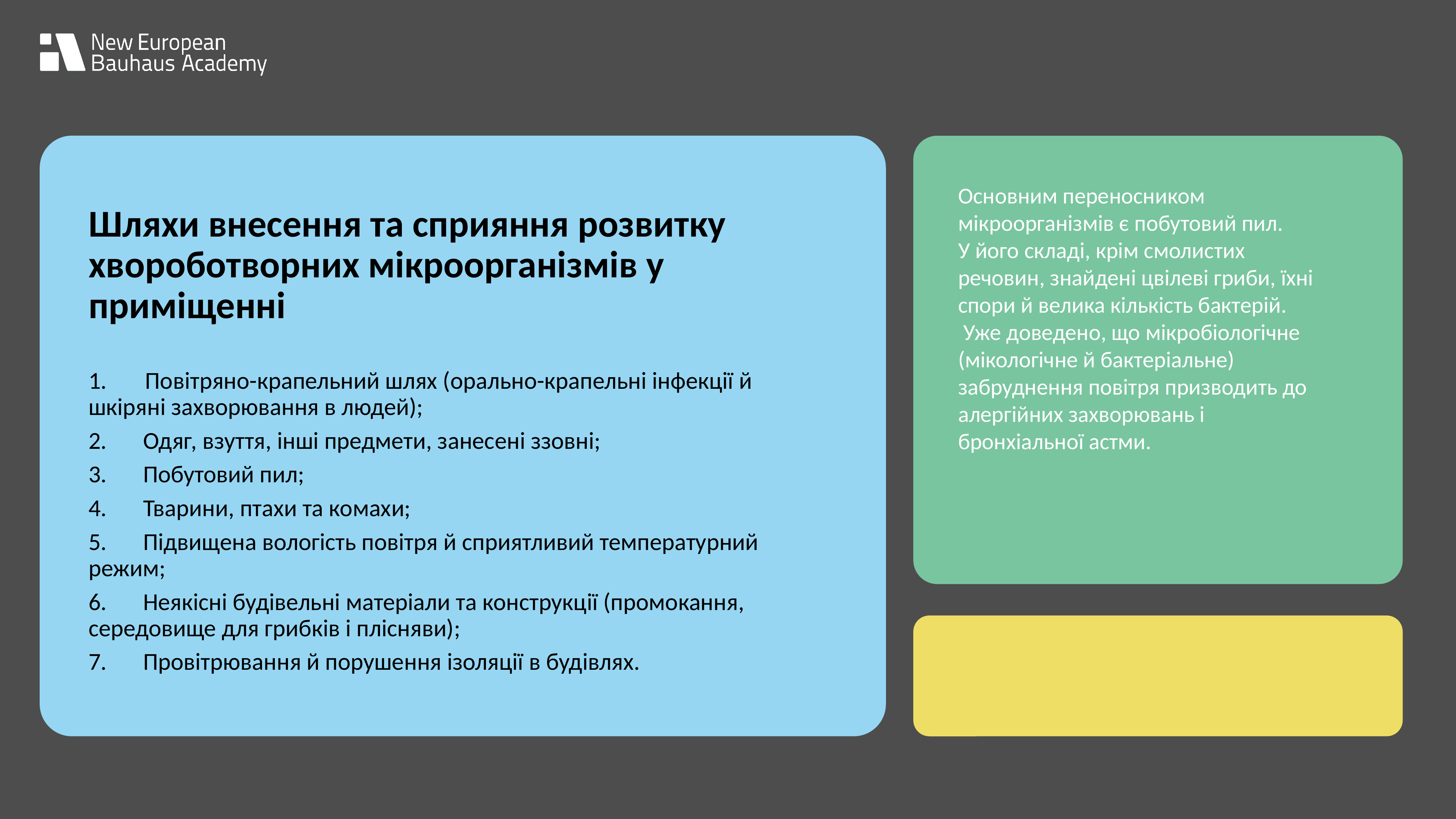

Основним переносником мікроорганізмів є побутовий пил.
У його складі, крім смолистих речовин, знайдені цвілеві гриби, їхні спори й велика кількість бактерій.
 Уже доведено, що мікробіологічне (мікологічне й бактеріальне) забруднення повітря призводить до алергійних захворювань і бронхіальної астми.
Шляхи внесення та сприяння розвитку хвороботворних мікроорганізмів у приміщенні

1.       Повітряно-крапельний шлях (орально-крапельні інфекції й шкіряні захворювання в людей);
2.	Одяг, взуття, інші предмети, занесені ззовні;
3.	Побутовий пил;
4.	Тварини, птахи та комахи;
5.	Підвищена вологість повітря й сприятливий температурний режим;
6.	Неякісні будівельні матеріали та конструкції (промокання, середовище для грибків і плісняви);
7.	Провітрювання й порушення ізоляції в будівлях.